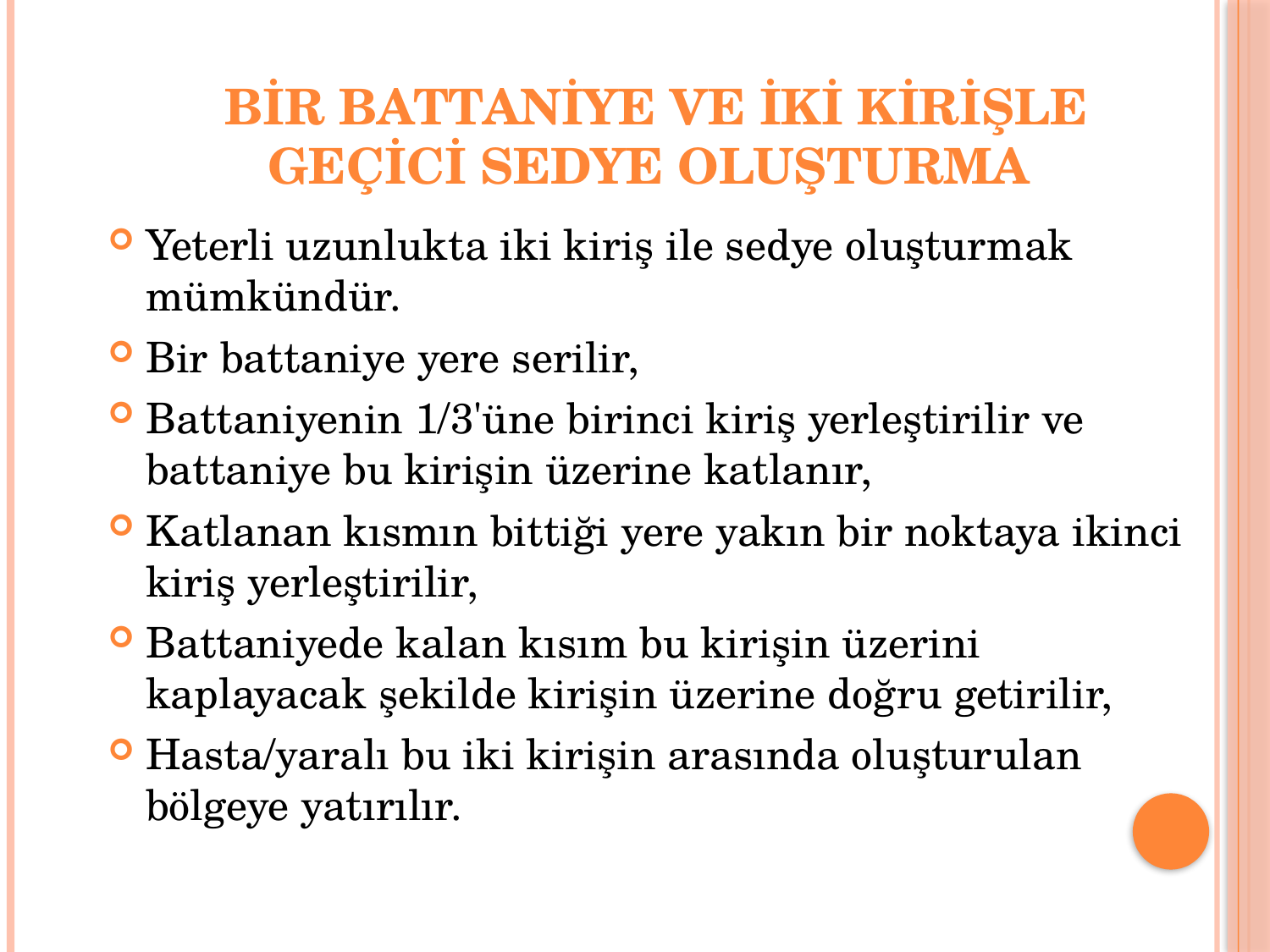

# BİR BATTANİYE VE İKİ KİRİŞLE GEÇİCİ SEDYE OLUŞTURMA
Yeterli uzunlukta iki kiriş ile sedye oluşturmak mümkündür.
Bir battaniye yere serilir,
Battaniyenin 1/3'üne birinci kiriş yerleştirilir ve battaniye bu kirişin üzerine katlanır,
Katlanan kısmın bittiği yere yakın bir noktaya ikinci kiriş yerleştirilir,
Battaniyede kalan kısım bu kirişin üzerini kaplayacak şekilde kirişin üzerine doğru getirilir,
Hasta/yaralı bu iki kirişin arasında oluşturulan bölgeye yatırılır.